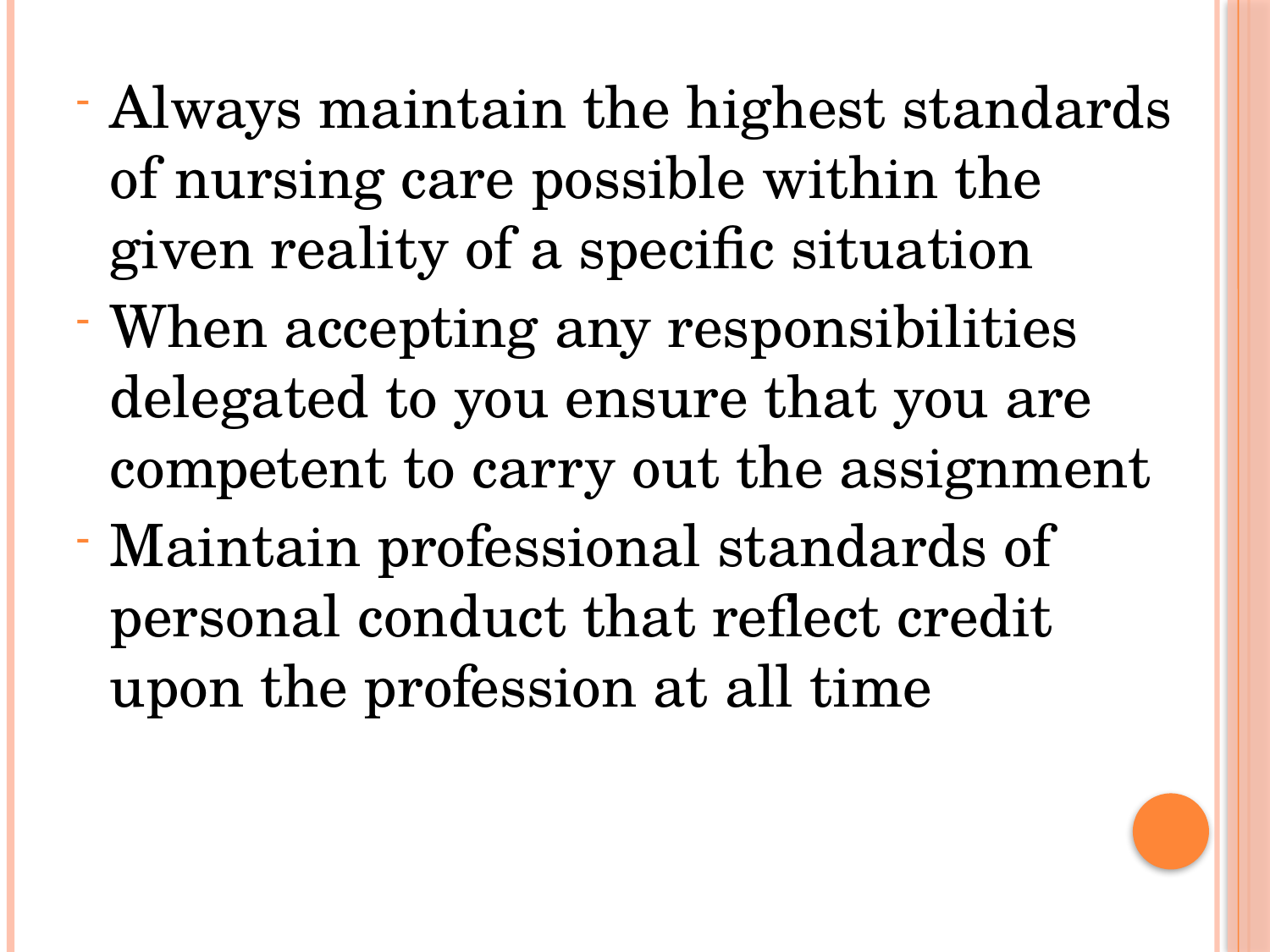

Always maintain the highest standards  of nursing care possible within the given reality of a specific situation
When accepting any responsibilities delegated to you ensure that you are competent to carry out the assignment
Maintain professional standards of personal conduct that reflect credit upon the profession at all time